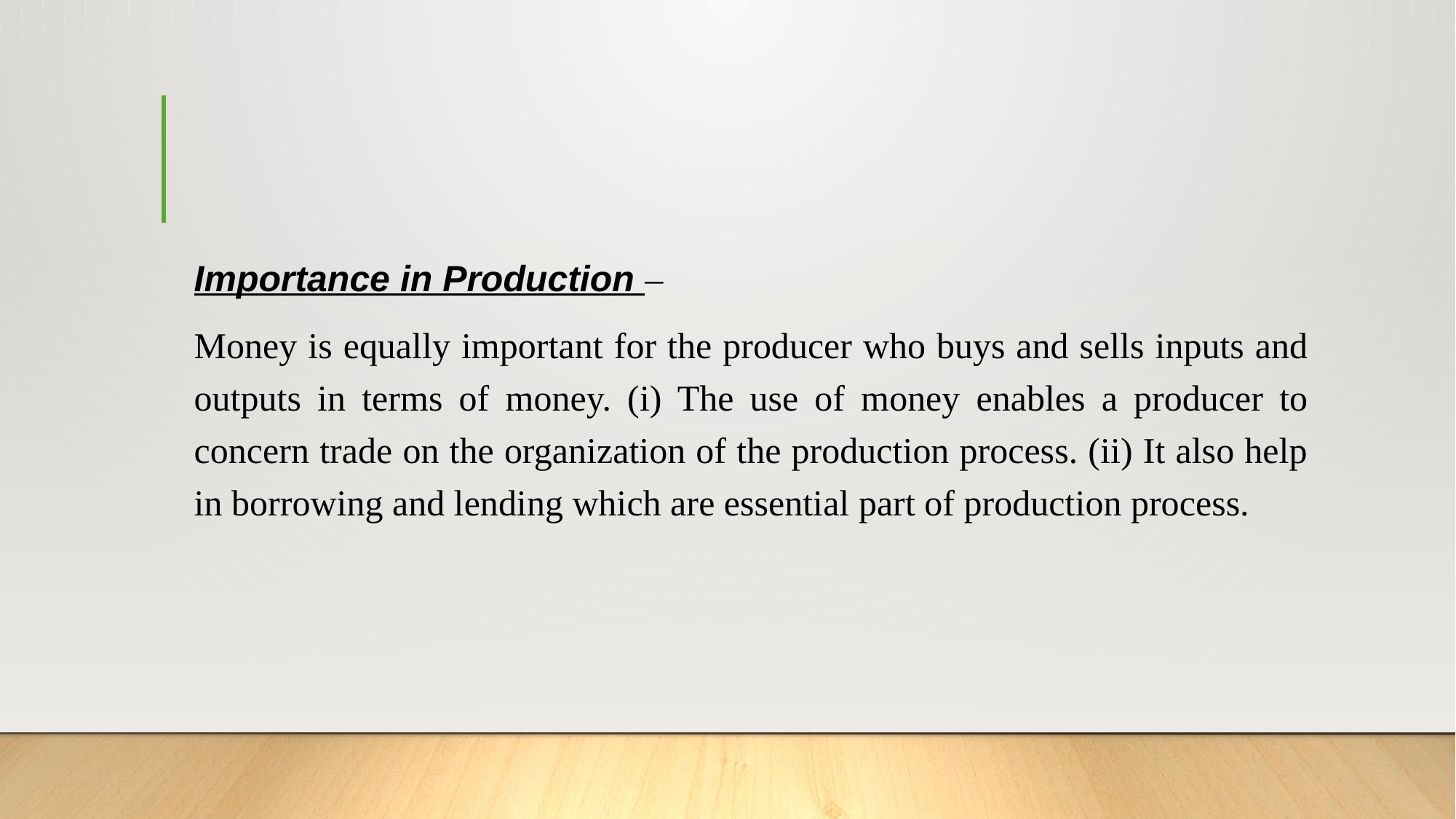

#
Importance in Production –
Money is equally important for the producer who buys and sells inputs and outputs in terms of money. (i) The use of money enables a producer to concern trade on the organization of the production process. (ii) It also help in borrowing and lending which are essential part of production process.